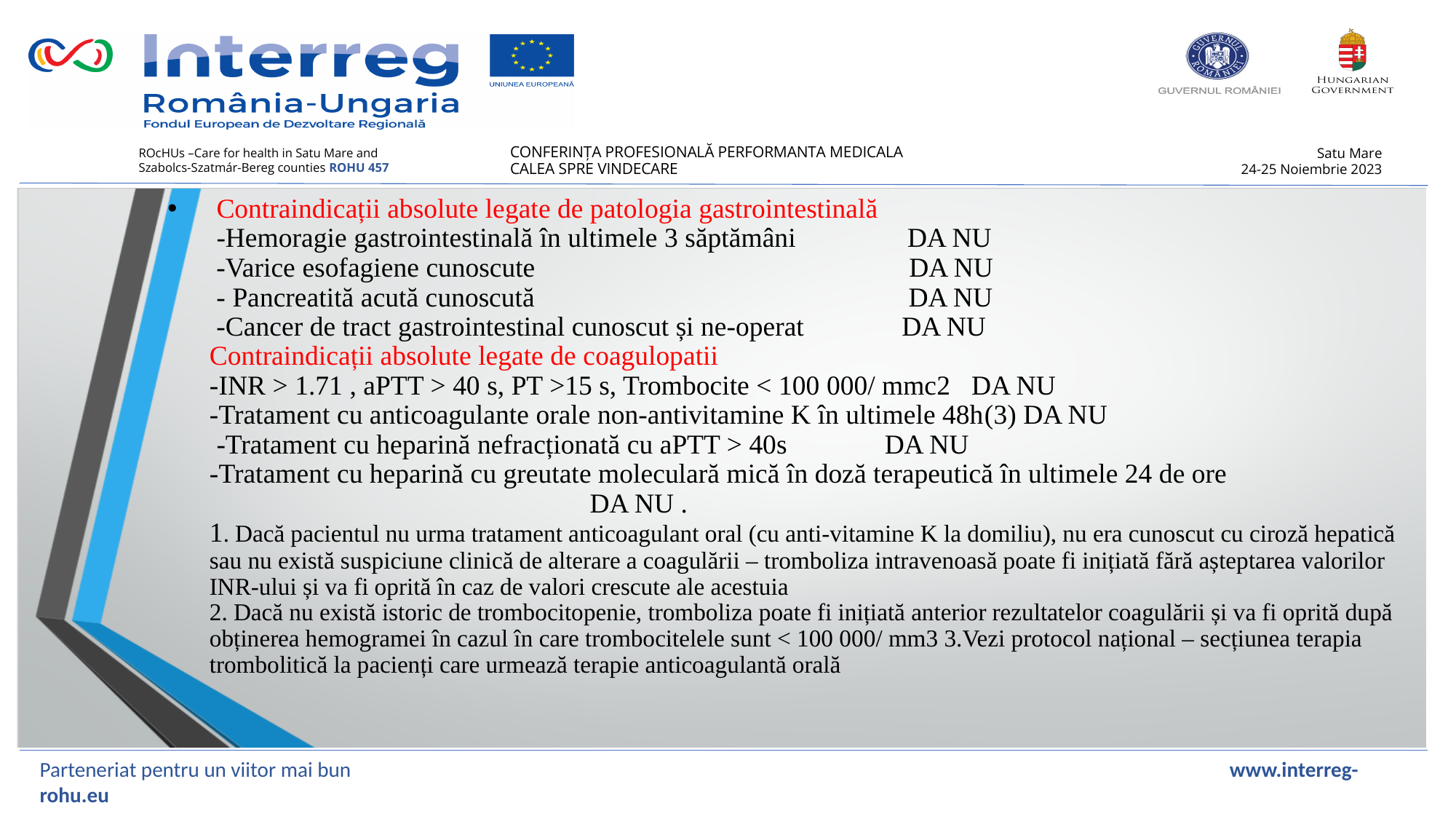

Contraindicații absolute legate de patologia gastrointestinală
 -Hemoragie gastrointestinală în ultimele 3 săptămâni                DA NU
 -Varice esofagiene cunoscute                                                      DA NU
 - Pancreatită acută cunoscută                                                      DA NU
 -Cancer de tract gastrointestinal cunoscut și ne-operat              DA NU
Contraindicații absolute legate de coagulopatii
-INR > 1.71 , aPTT > 40 s, PT >15 s, Trombocite < 100 000/ mmc2   DA NU
-Tratament cu anticoagulante orale non-antivitamine K în ultimele 48h(3) DA NU
 -Tratament cu heparină nefracționată cu aPTT > 40s              DA NU
-Tratament cu heparină cu greutate moleculară mică în doză terapeutică în ultimele 24 de ore                                                                                 DA NU .
1. Dacă pacientul nu urma tratament anticoagulant oral (cu anti-vitamine K la domiliu), nu era cunoscut cu ciroză hepatică sau nu există suspiciune clinică de alterare a coagulării – tromboliza intravenoasă poate fi inițiată fără așteptarea valorilor INR-ului și va fi oprită în caz de valori crescute ale acestuia
2. Dacă nu există istoric de trombocitopenie, tromboliza poate fi inițiată anterior rezultatelor coagulării și va fi oprită după obținerea hemogramei în cazul în care trombocitelele sunt < 100 000/ mm3 3.Vezi protocol național – secțiunea terapia trombolitică la pacienți care urmează terapie anticoagulantă orală
Parteneriat pentru un viitor mai bun                                                                                                                                                                                                                  www.interreg-rohu.eu